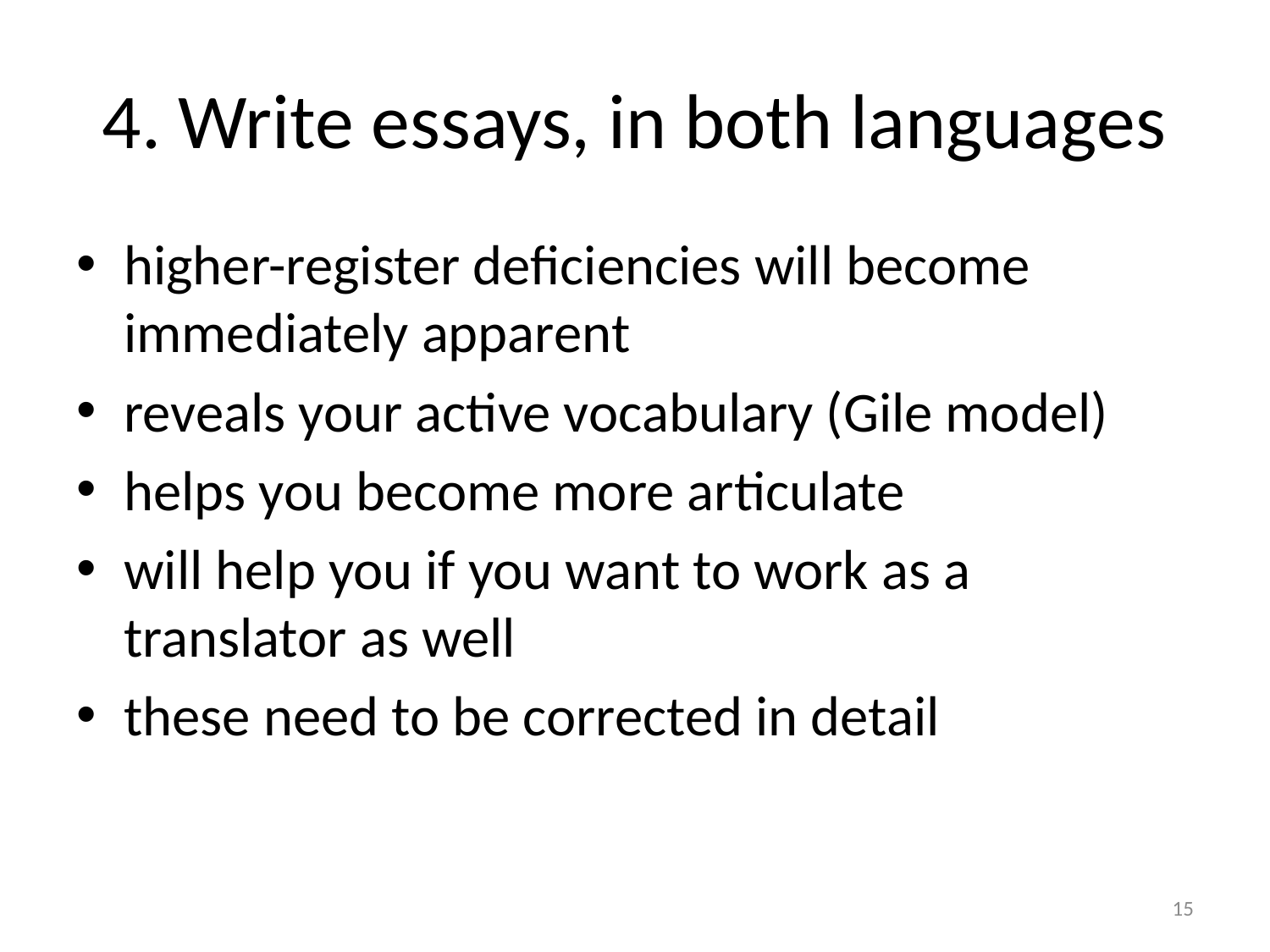

# 4. Write essays, in both languages
higher-register deficiencies will become immediately apparent
reveals your active vocabulary (Gile model)
helps you become more articulate
will help you if you want to work as a translator as well
these need to be corrected in detail

15